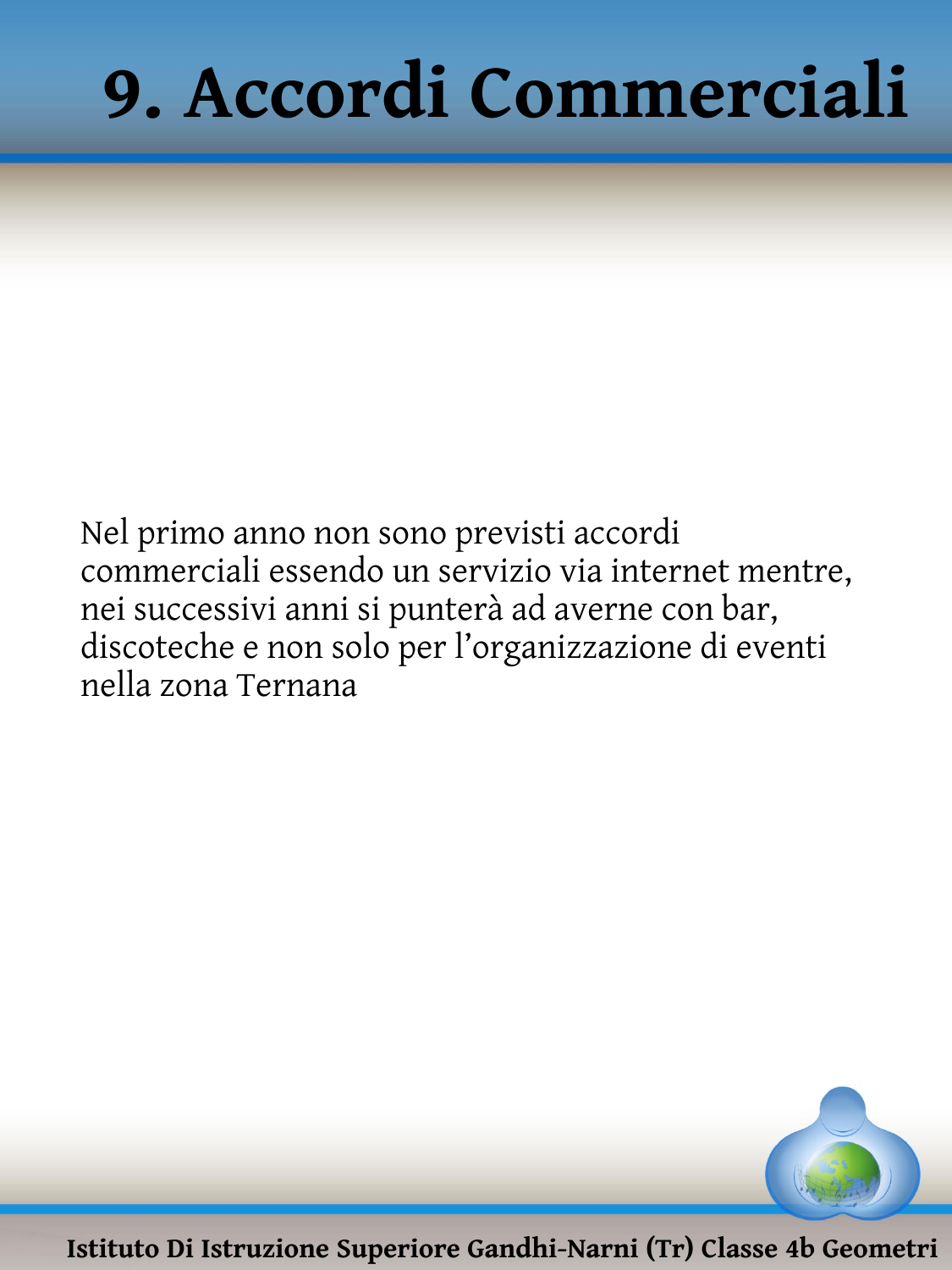

9. Accordi Commerciali
# Nel primo anno non sono previsti accordi commerciali essendo un servizio via internet mentre, nei successivi anni si punterà ad averne con bar, discoteche e non solo per l’organizzazione di eventi nella zona Ternana
Istituto Di Istruzione Superiore Gandhi-Narni (Tr) Classe 4b Geometri